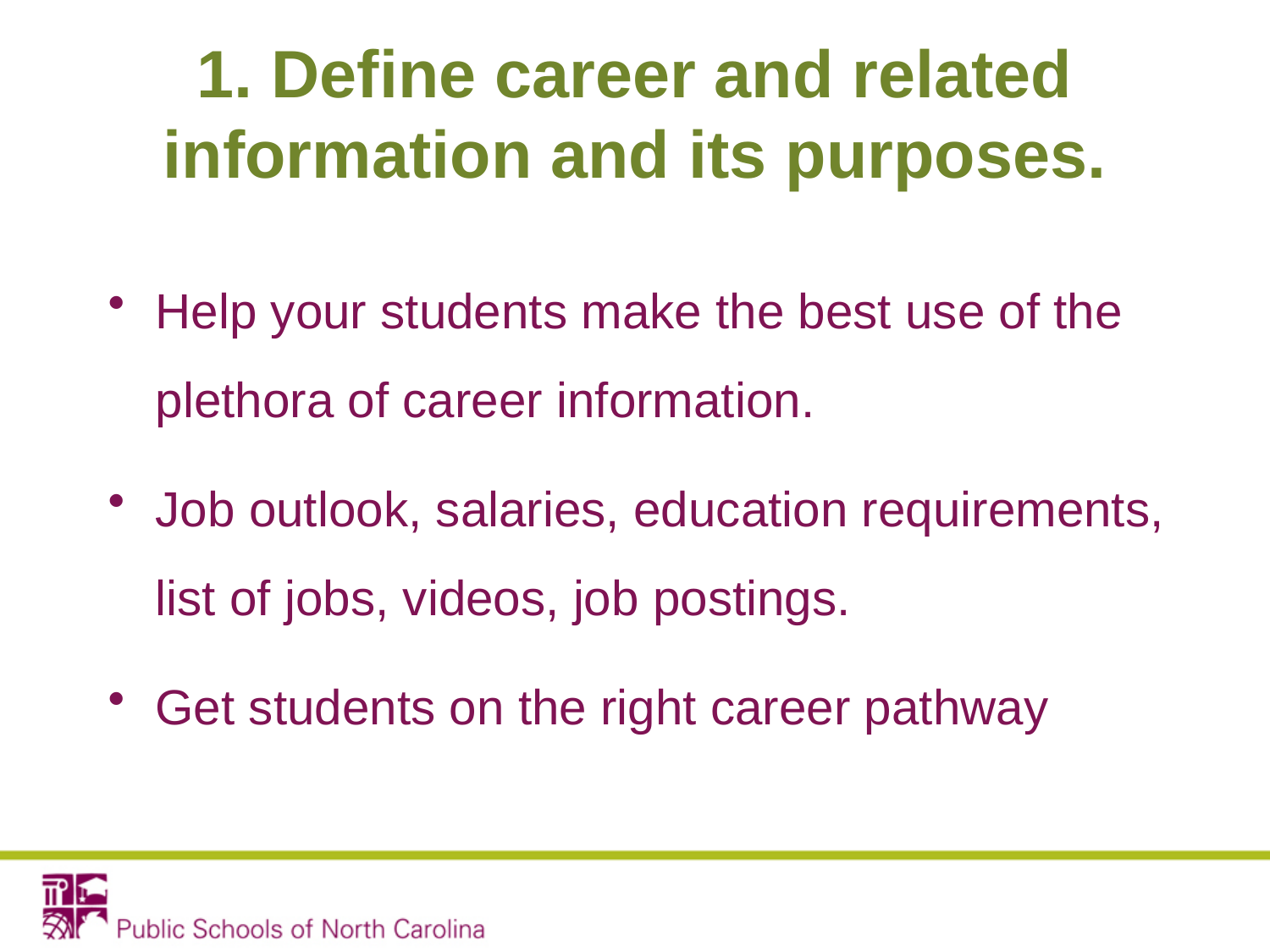

1. Define career and related information and its purposes.
Help your students make the best use of the plethora of career information.
Job outlook, salaries, education requirements, list of jobs, videos, job postings.
Get students on the right career pathway